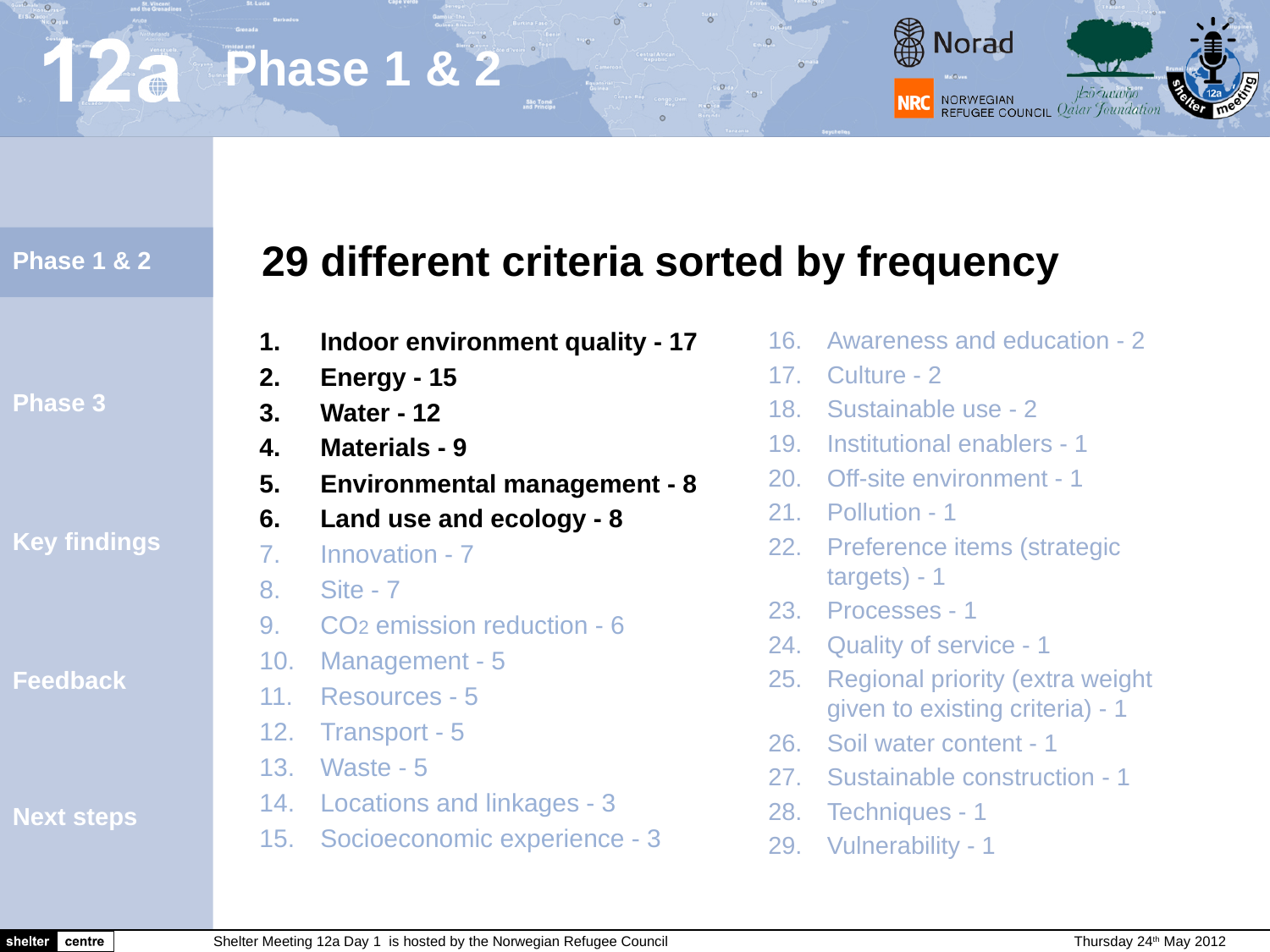

29 different criteria sorted by frequency
Awareness and education - 2
Culture - 2
Sustainable use - 2
Institutional enablers - 1
Off-site environment - 1
Pollution - 1
Preference items (strategic targets) - 1
Processes - 1
Quality of service - 1
Regional priority (extra weight given to existing criteria) - 1
Soil water content - 1
Sustainable construction - 1
Techniques - 1
Vulnerability - 1
Indoor environment quality - 17
Energy - 15
Water - 12
Materials - 9
Environmental management - 8
Land use and ecology - 8
Innovation - 7
Site - 7
CO2 emission reduction - 6
Management - 5
Resources - 5
Transport - 5
Waste - 5
Locations and linkages - 3
Socioeconomic experience - 3